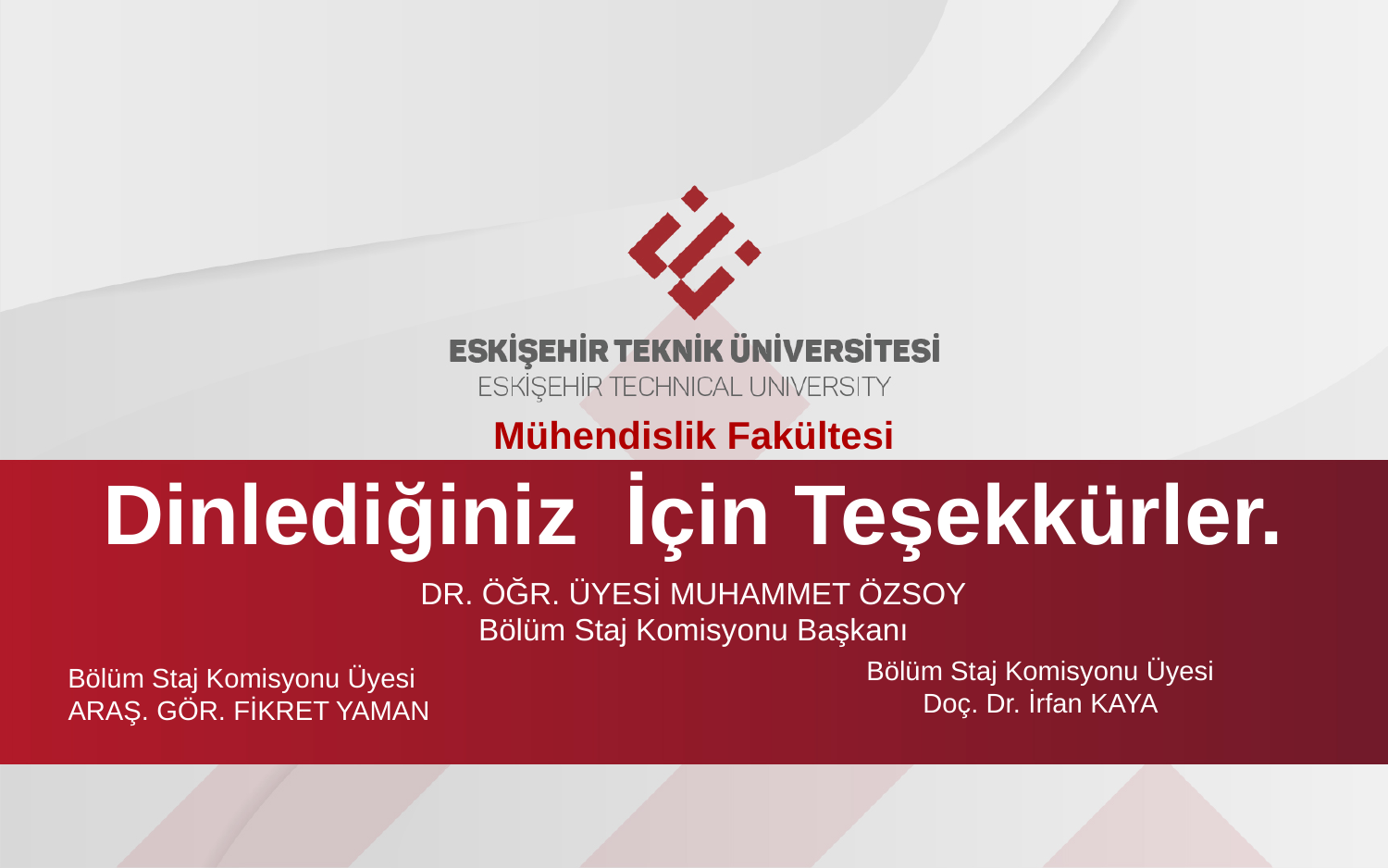

Mühendislik Fakültesi
Dinlediğiniz  İçin Teşekkürler.
DR. ÖĞR. ÜYESİ MUHAMMET ÖZSOY
Bölüm Staj Komisyonu Başkanı

Bölüm Staj Komisyonu Üyesi
Doç. Dr. İrfan KAYA

Bölüm Staj Komisyonu Üyesi
ARAŞ. GÖR. FİKRET YAMAN